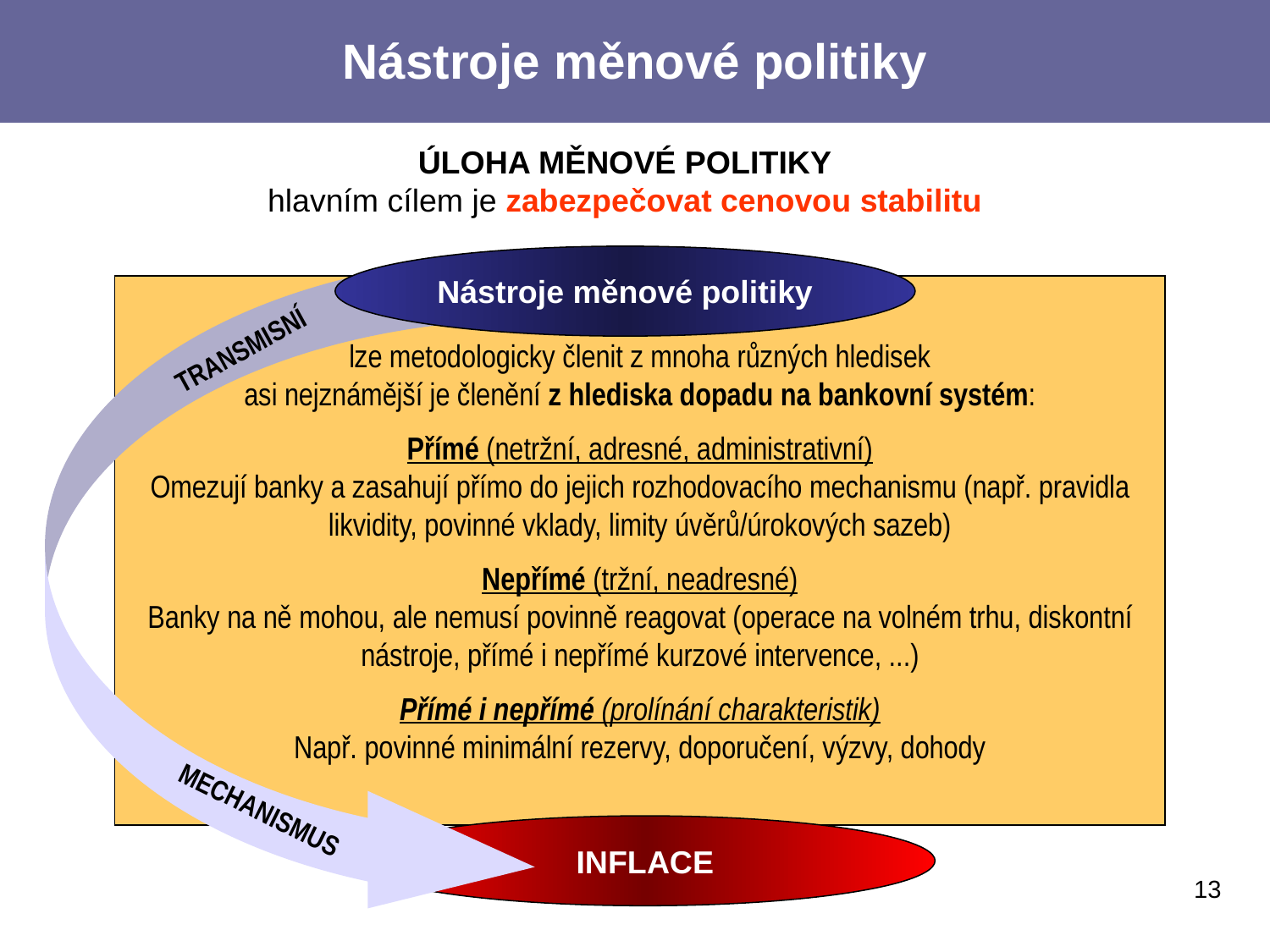

Nástroje měnové politiky
ÚLOHA MĚNOVÉ POLITIKY
hlavním cílem je zabezpečovat cenovou stabilitu
Nástroje měnové politiky

lze metodologicky členit z mnoha různých hledisek
asi nejznámější je členění z hlediska dopadu na bankovní systém:
Přímé (netržní, adresné, administrativní)
Omezují banky a zasahují přímo do jejich rozhodovacího mechanismu (např. pravidla likvidity, povinné vklady, limity úvěrů/úrokových sazeb)
Nepřímé (tržní, neadresné)
Banky na ně mohou, ale nemusí povinně reagovat (operace na volném trhu, diskontní nástroje, přímé i nepřímé kurzové intervence, ...)
Přímé i nepřímé (prolínání charakteristik)
Např. povinné minimální rezervy, doporučení, výzvy, dohody

TRANSMISNÍ
MECHANISMUS
INFLACE
13